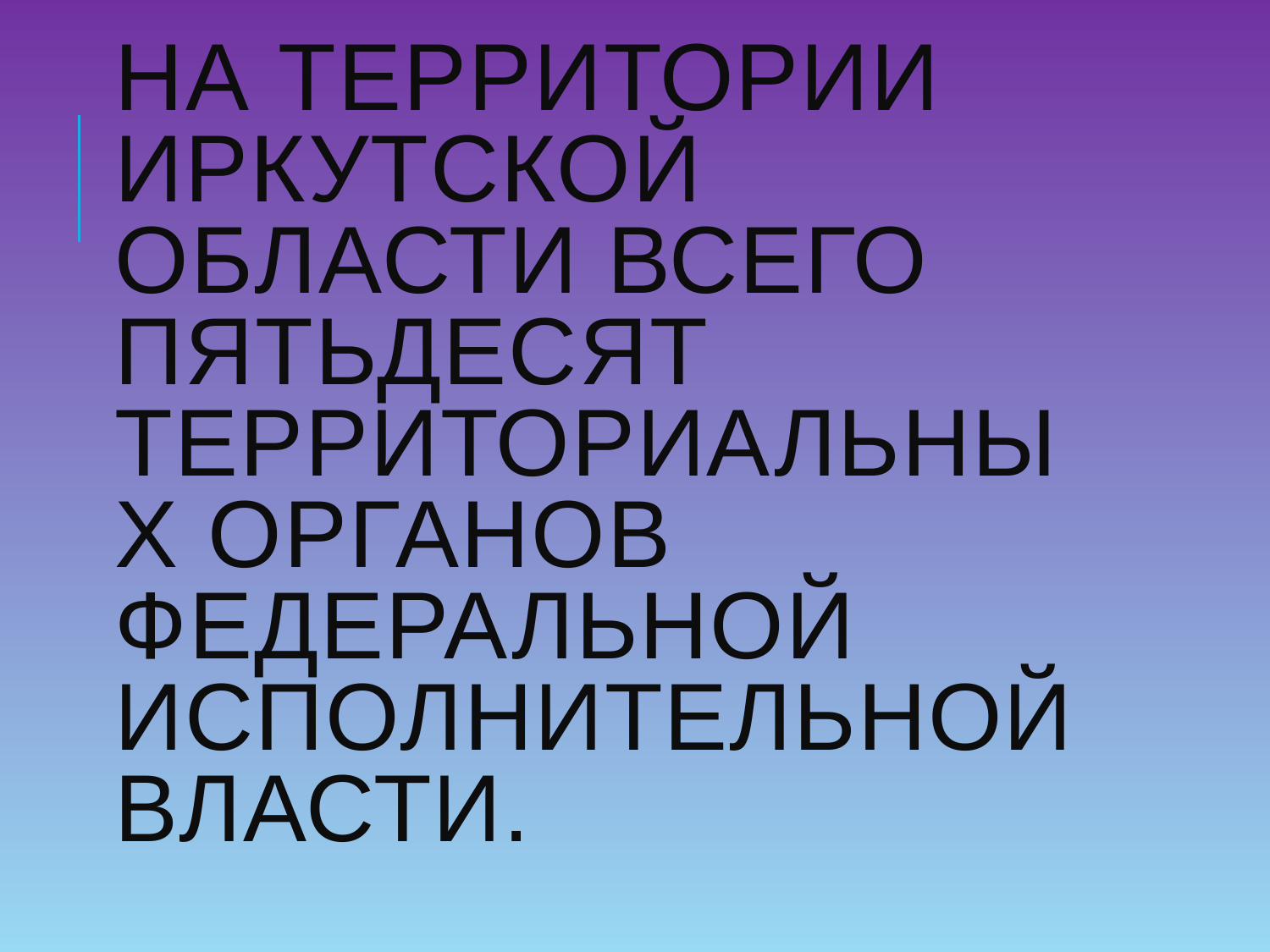

# На территории Иркутской области всего пятьдесят территориальных органов федеральной исполнительной власти.